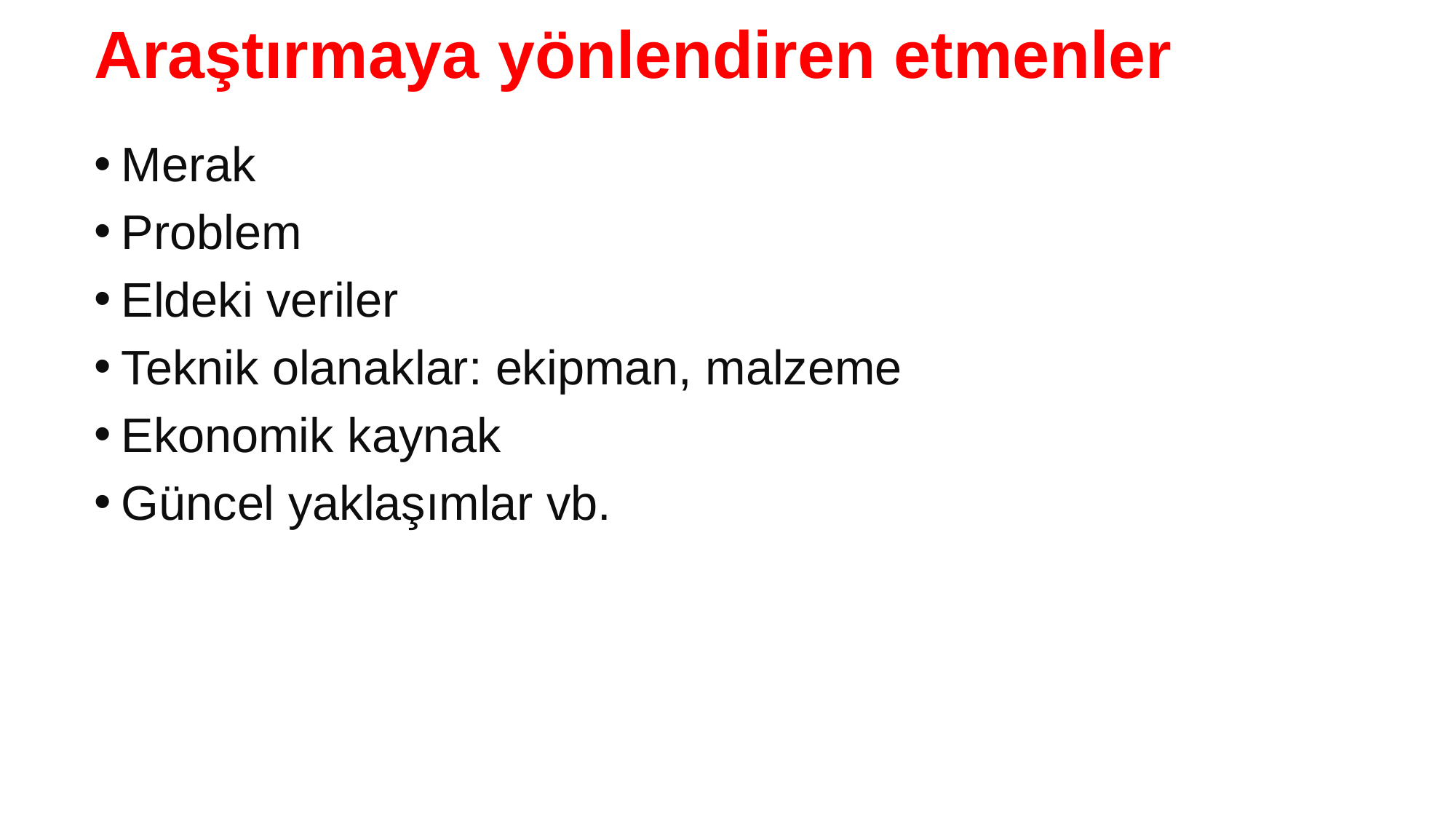

# Araştırmaya yönlendiren etmenler
Merak
Problem
Eldeki veriler
Teknik olanaklar: ekipman, malzeme
Ekonomik kaynak
Güncel yaklaşımlar vb.